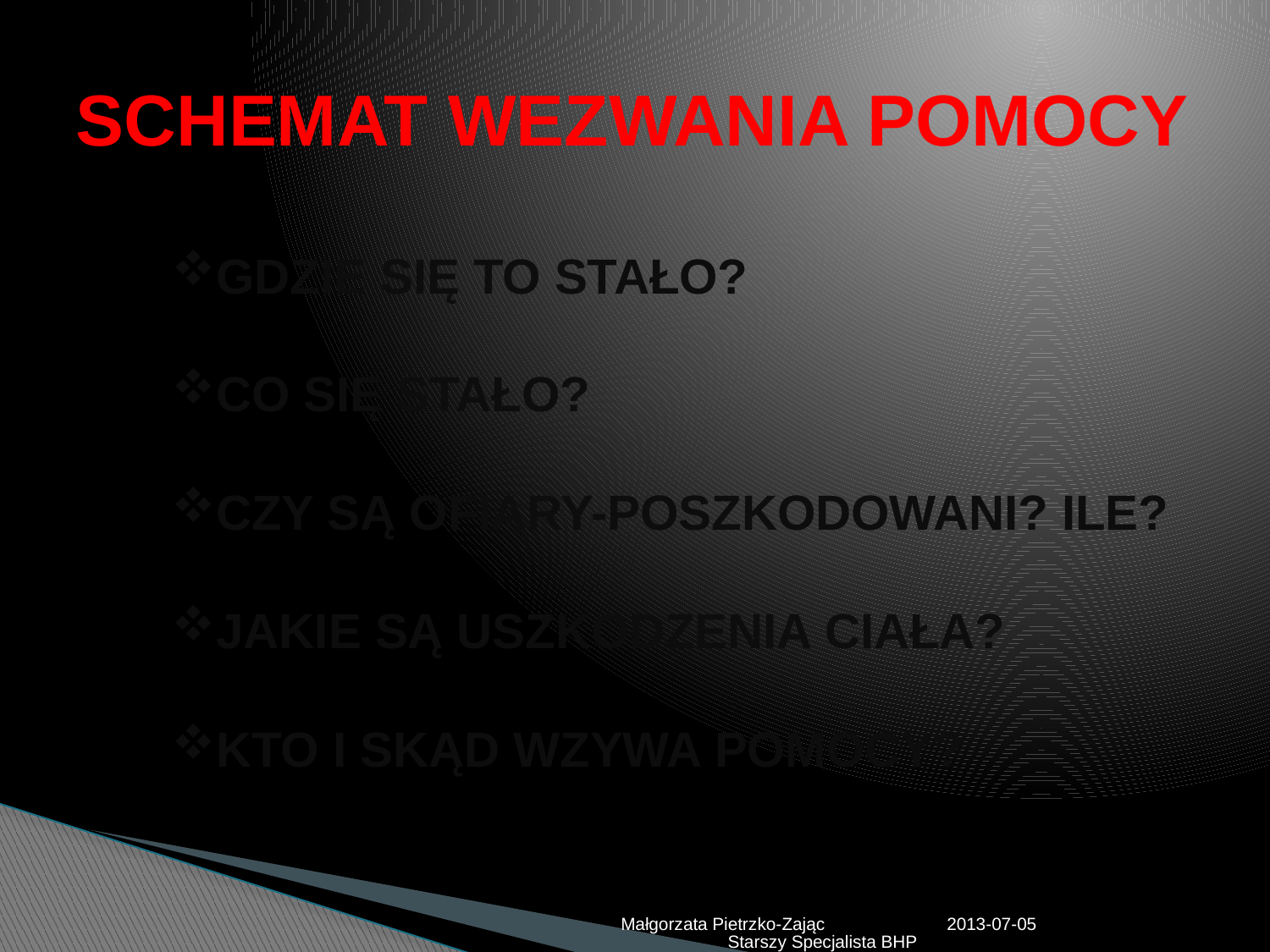

# SCHEMAT WEZWANIA POMOCY
GDZIE SIĘ TO STAŁO?

CO SIĘ STAŁO?

CZY SĄ OFIARY-POSZKODOWANI? ILE?

JAKIE SĄ USZKODZENIA CIAŁA?

KTO I SKĄD WZYWA POMOCY?
Małgorzata Pietrzko-Zając                                          Starszy Specjalista BHP
2013-07-05